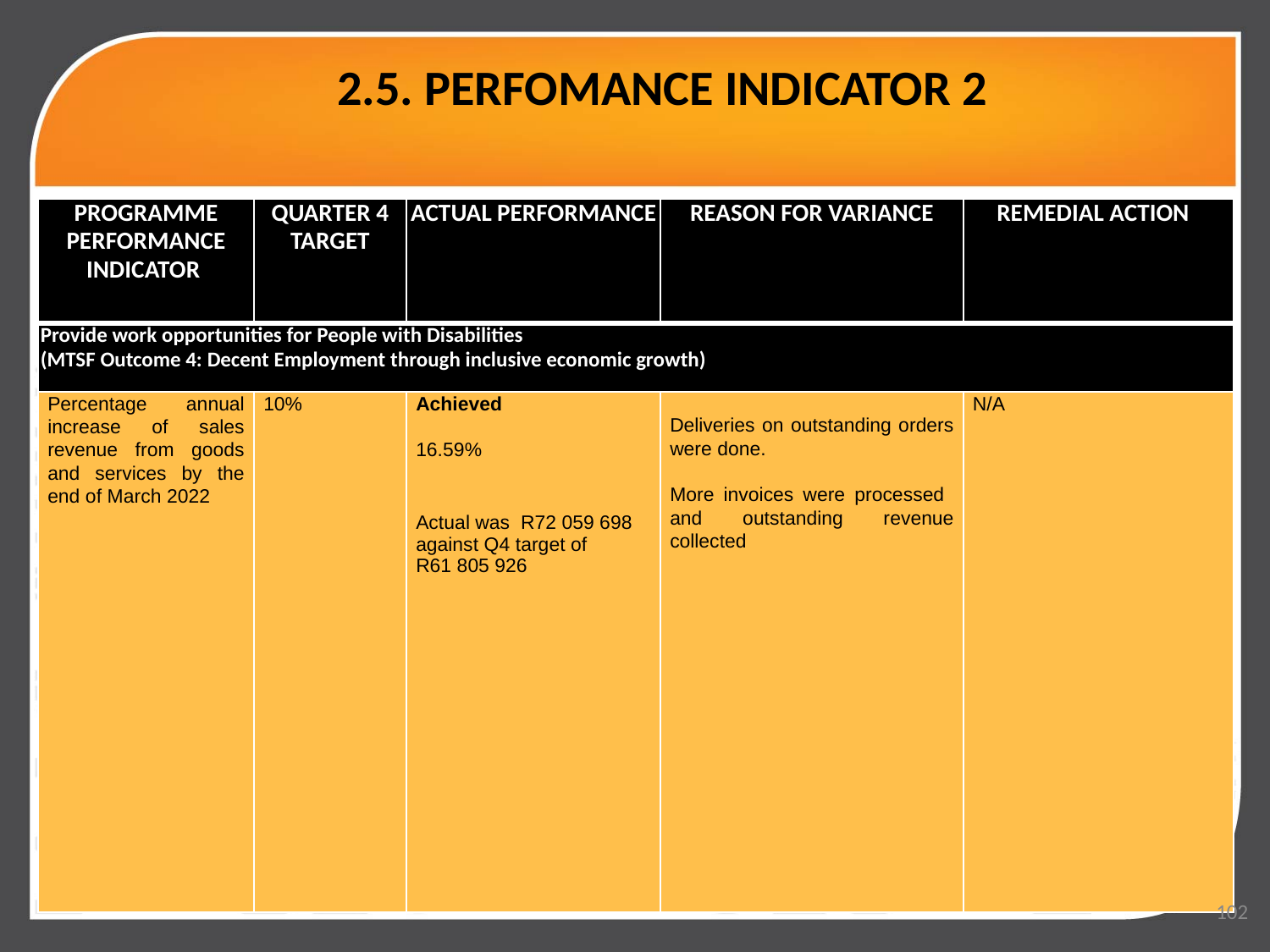

# 2.5. PERFOMANCE INDICATOR 2
| PROGRAMME PERFORMANCE INDICATOR | QUARTER 4 TARGET | ACTUAL PERFORMANCE | REASON FOR VARIANCE | REMEDIAL ACTION |
| --- | --- | --- | --- | --- |
| Provide work opportunities for People with Disabilities (MTSF Outcome 4: Decent Employment through inclusive economic growth) |  |  |  |  |
| Percentage annual increase of sales revenue from goods and services by the end of March 2022 | 10% | Achieved 16.59%   Actual was R72 059 698 against Q4 target of R61 805 926 | Deliveries on outstanding orders were done. More invoices were processed and outstanding revenue collected | N/A |
102